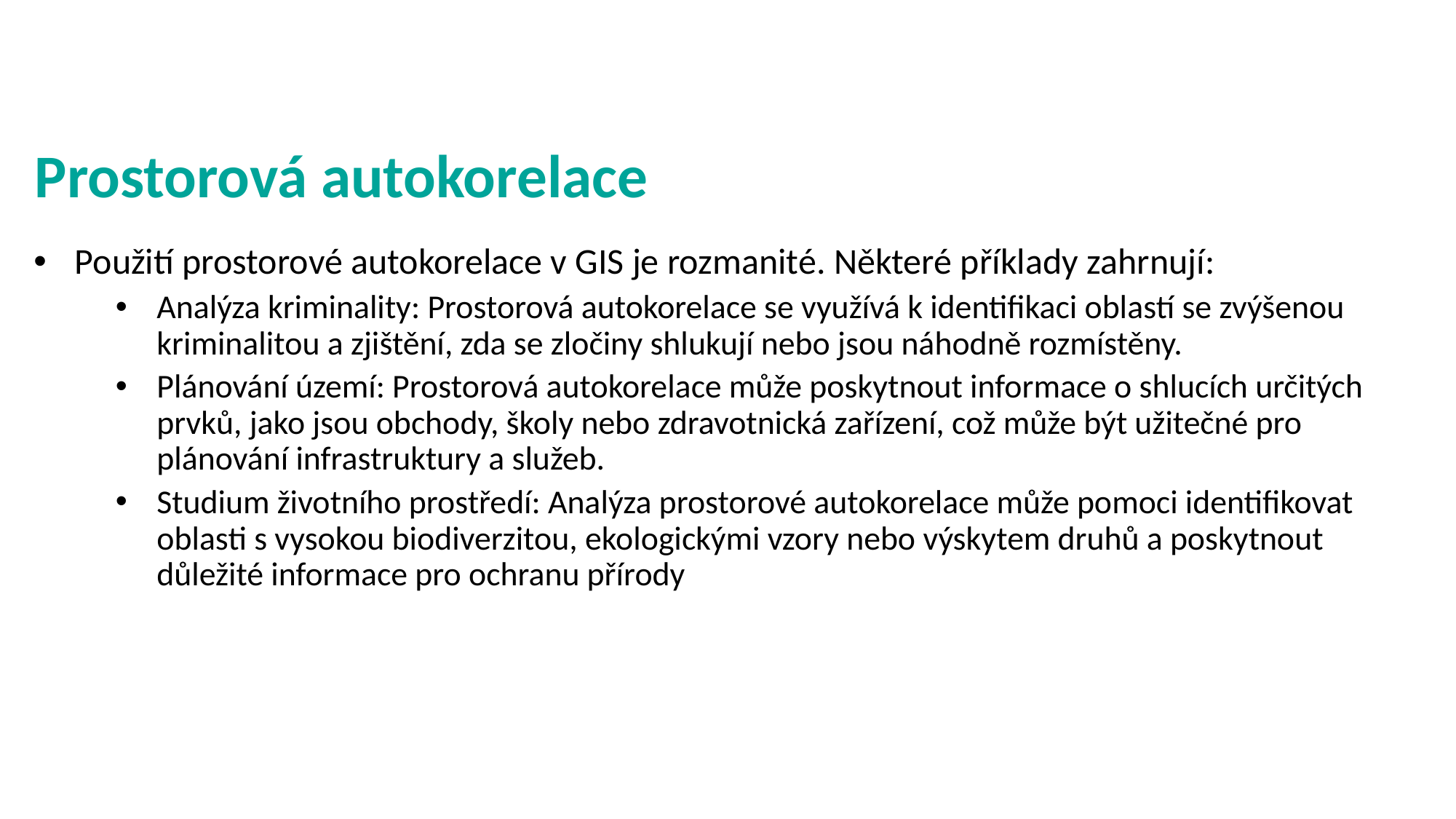

# Prostorová autokorelace
Použití prostorové autokorelace v GIS je rozmanité. Některé příklady zahrnují:
Analýza kriminality: Prostorová autokorelace se využívá k identifikaci oblastí se zvýšenou kriminalitou a zjištění, zda se zločiny shlukují nebo jsou náhodně rozmístěny.
Plánování území: Prostorová autokorelace může poskytnout informace o shlucích určitých prvků, jako jsou obchody, školy nebo zdravotnická zařízení, což může být užitečné pro plánování infrastruktury a služeb.
Studium životního prostředí: Analýza prostorové autokorelace může pomoci identifikovat oblasti s vysokou biodiverzitou, ekologickými vzory nebo výskytem druhů a poskytnout důležité informace pro ochranu přírody